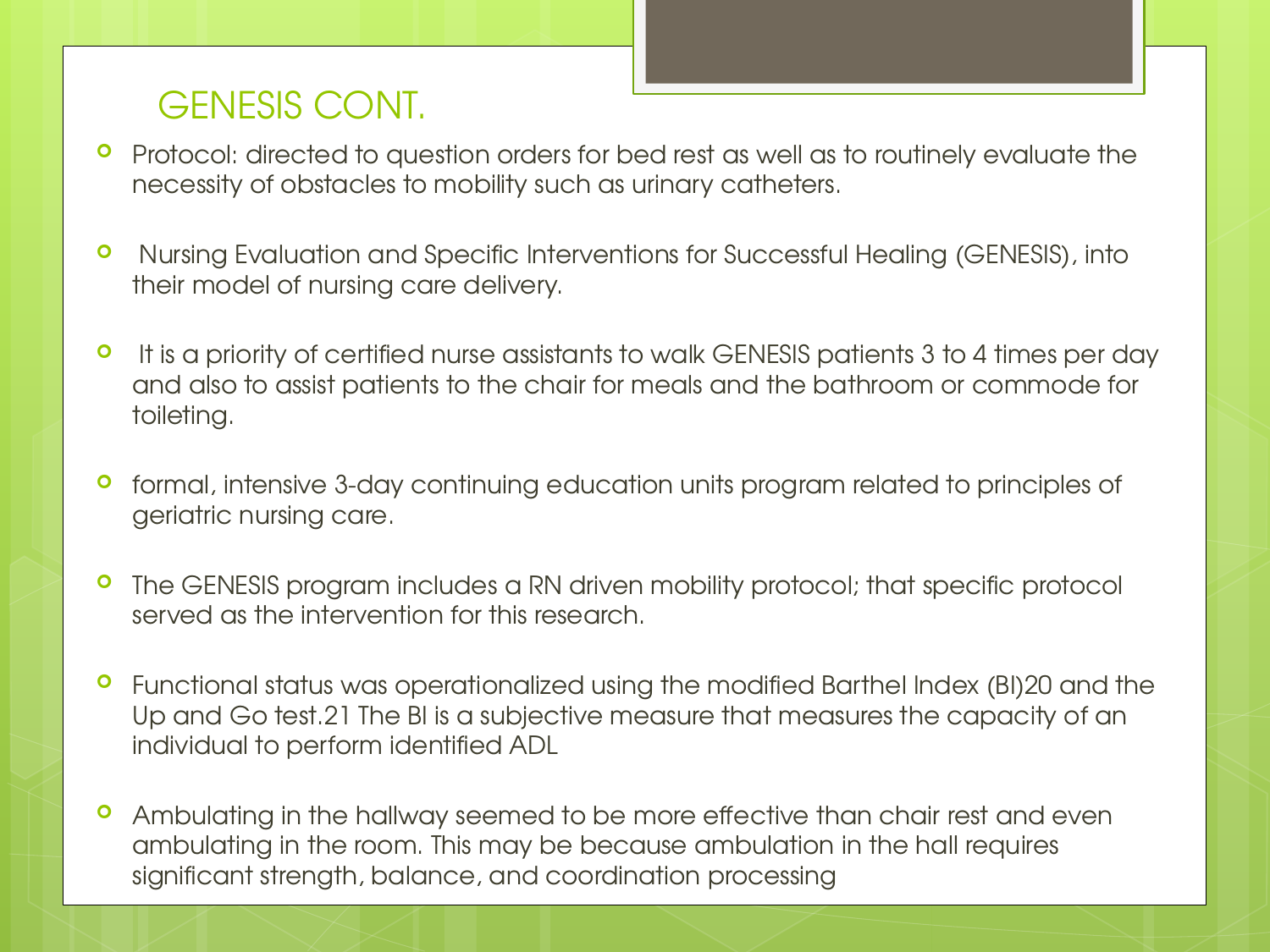

# GENESIS CONT.
Protocol: directed to question orders for bed rest as well as to routinely evaluate the necessity of obstacles to mobility such as urinary catheters.

 Nursing Evaluation and Specific Interventions for Successful Healing (GENESIS), into their model of nursing care delivery.

 It is a priority of certified nurse assistants to walk GENESIS patients 3 to 4 times per day and also to assist patients to the chair for meals and the bathroom or commode for toileting.

formal, intensive 3-day continuing education units program related to principles of geriatric nursing care.

The GENESIS program includes a RN driven mobility protocol; that specific protocol served as the intervention for this research.

Functional status was operationalized using the modified Barthel Index (BI)20 and the Up and Go test.21 The BI is a subjective measure that measures the capacity of an individual to perform identified ADL

Ambulating in the hallway seemed to be more effective than chair rest and even ambulating in the room. This may be because ambulation in the hall requires significant strength, balance, and coordination processing